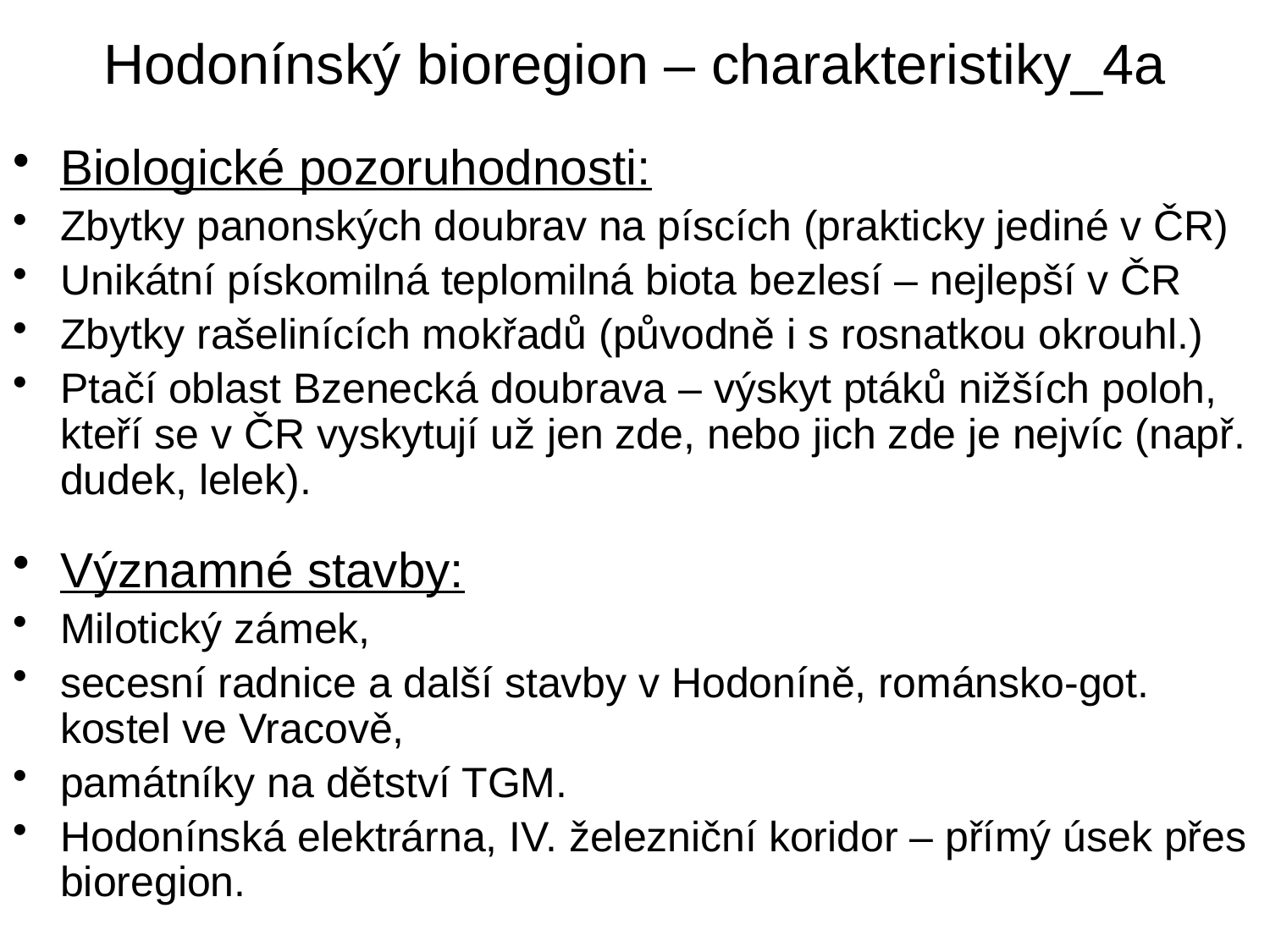

# Hodonínský bioregion – charakteristiky_4a
Biologické pozoruhodnosti:
Zbytky panonských doubrav na píscích (prakticky jediné v ČR)
Unikátní pískomilná teplomilná biota bezlesí – nejlepší v ČR
Zbytky rašelinících mokřadů (původně i s rosnatkou okrouhl.)
Ptačí oblast Bzenecká doubrava – výskyt ptáků nižších poloh, kteří se v ČR vyskytují už jen zde, nebo jich zde je nejvíc (např. dudek, lelek).

Významné stavby:
Milotický zámek,
secesní radnice a další stavby v Hodoníně, románsko-got. kostel ve Vracově,
památníky na dětství TGM.
Hodonínská elektrárna, IV. železniční koridor – přímý úsek přes bioregion.